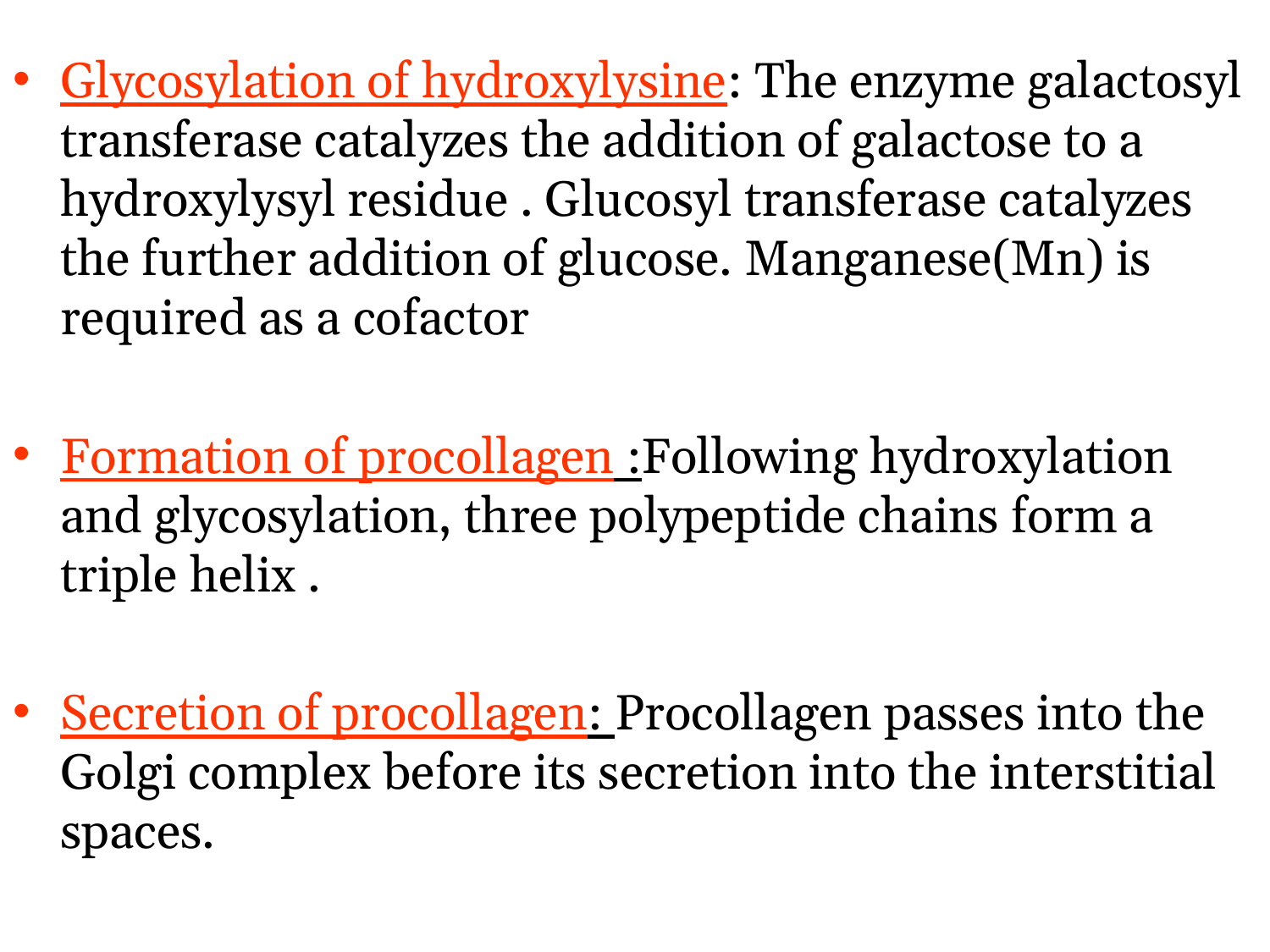

Glycosylation of hydroxylysine: The enzyme galactosyl transferase catalyzes the addition of galactose to a hydroxylysyl residue . Glucosyl transferase catalyzes the further addition of glucose. Manganese(Mn) is required as a cofactor

Formation of procollagen :Following hydroxylation and glycosylation, three polypeptide chains form a triple helix .

Secretion of procollagen: Procollagen passes into the Golgi complex before its secretion into the interstitial spaces.